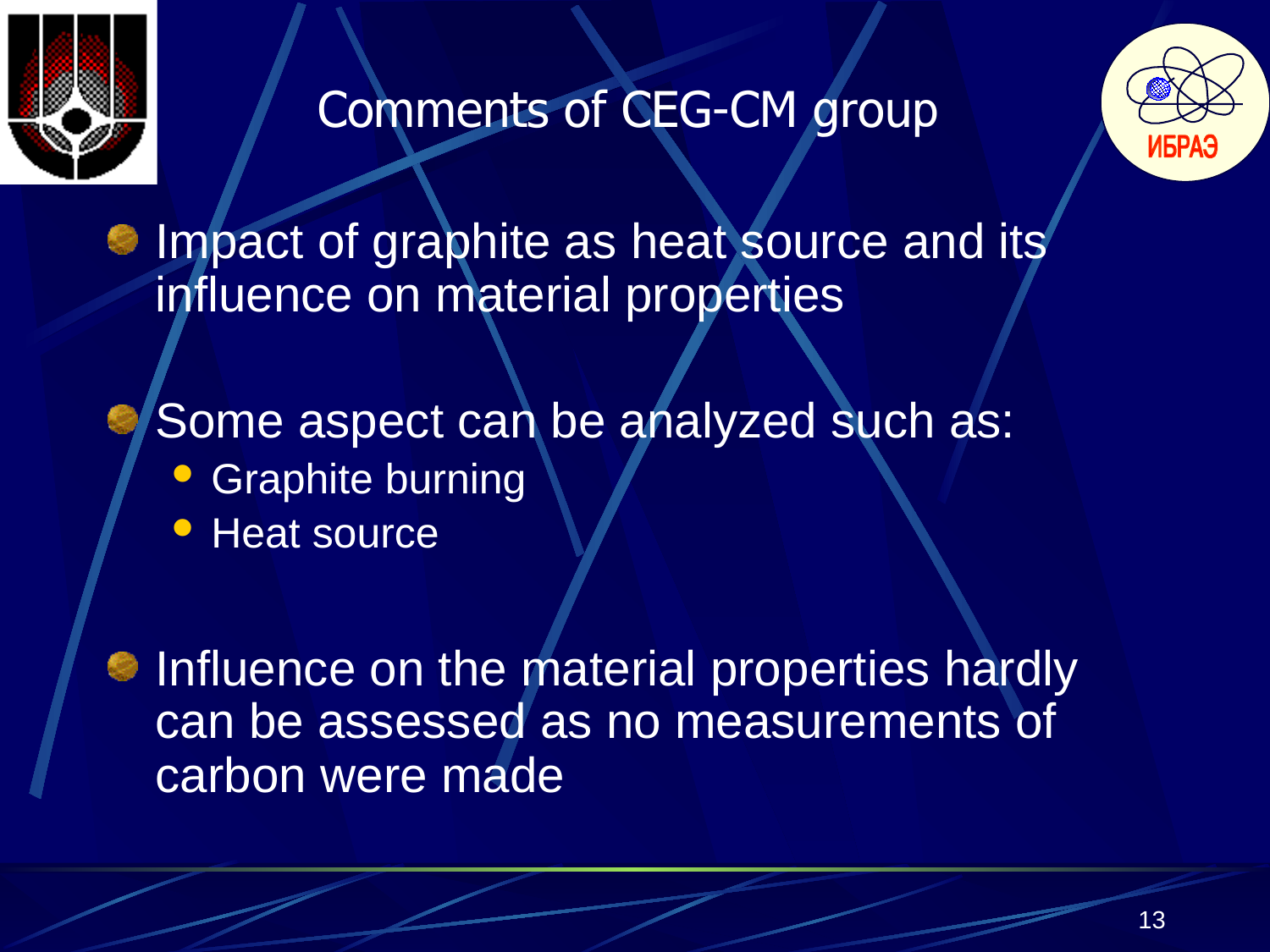

# Comments of CEG-CM group
Impact of graphite as heat source and its influence on material properties

Some aspect can be analyzed such as:
Graphite burning
Heat source

Influence on the material properties hardly can be assessed as no measurements of carbon were made

13